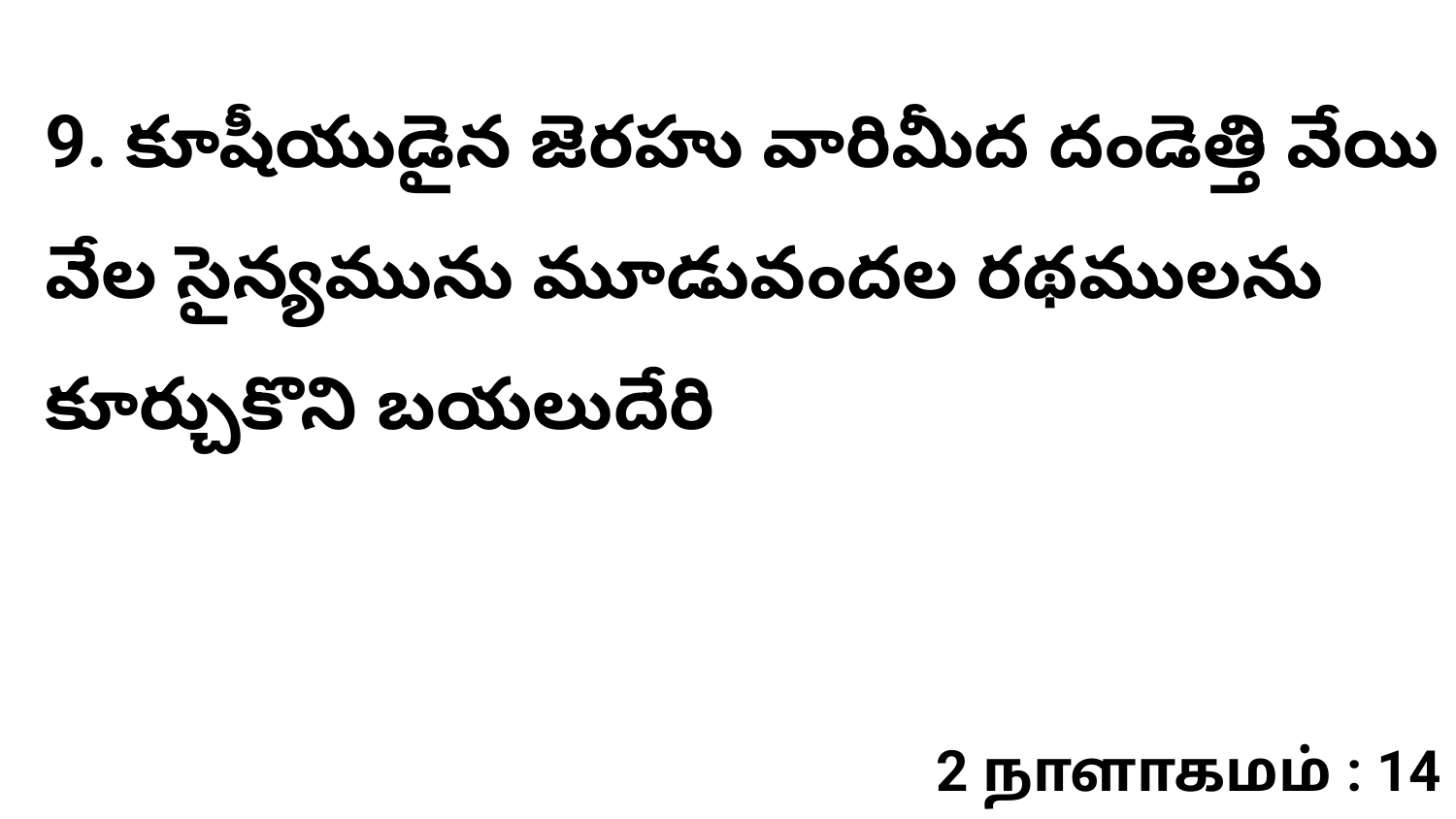

9. కూషీయుడైన జెరహు వారిమీద దండెత్తి వేయి వేల సైన్యమును మూడువందల రథములను కూర్చుకొని బయలుదేరి
2 நாளாகமம் : 14